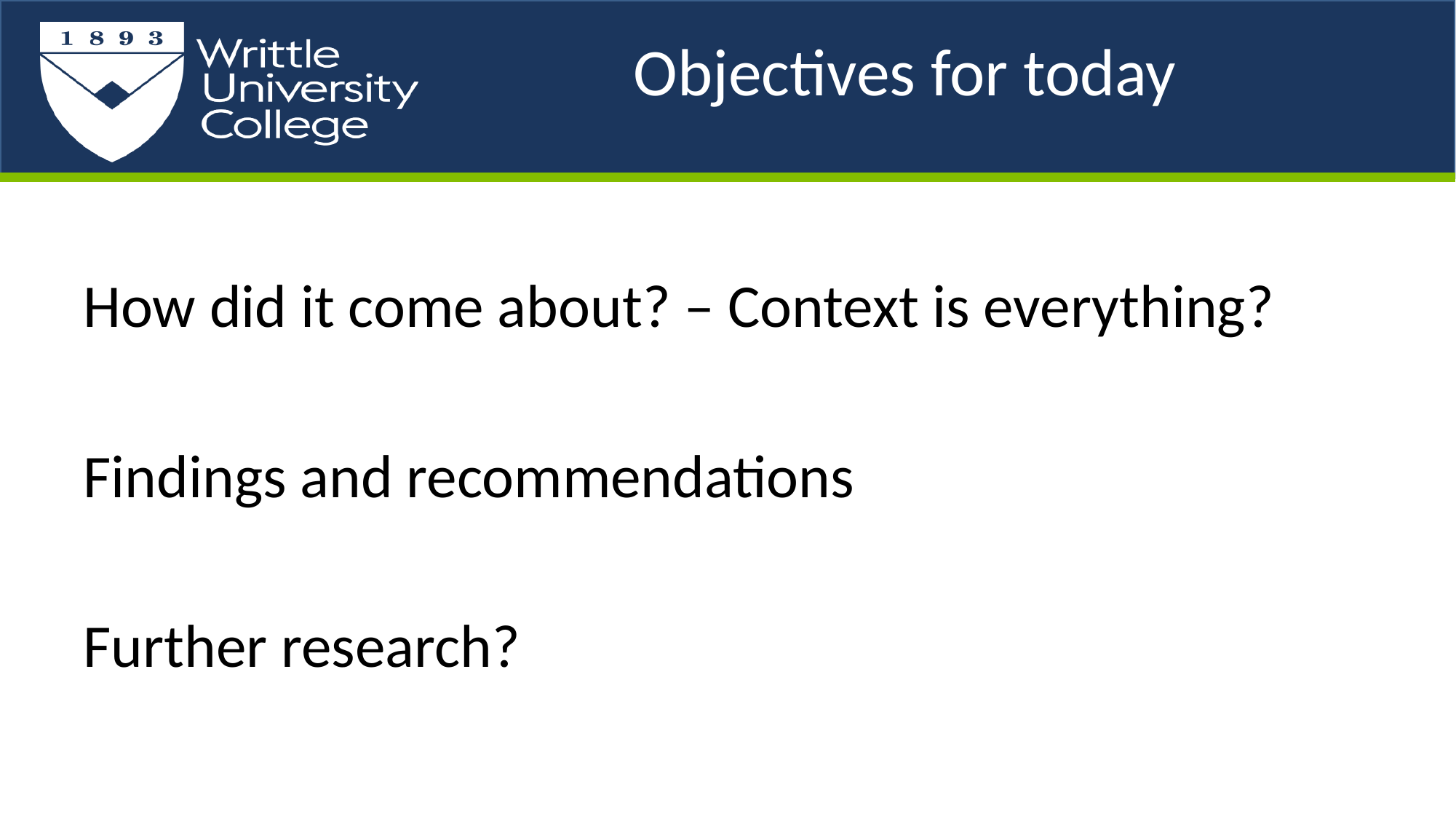

# Objectives for today

How did it come about? – Context is everything?

Findings and recommendations

Further research?